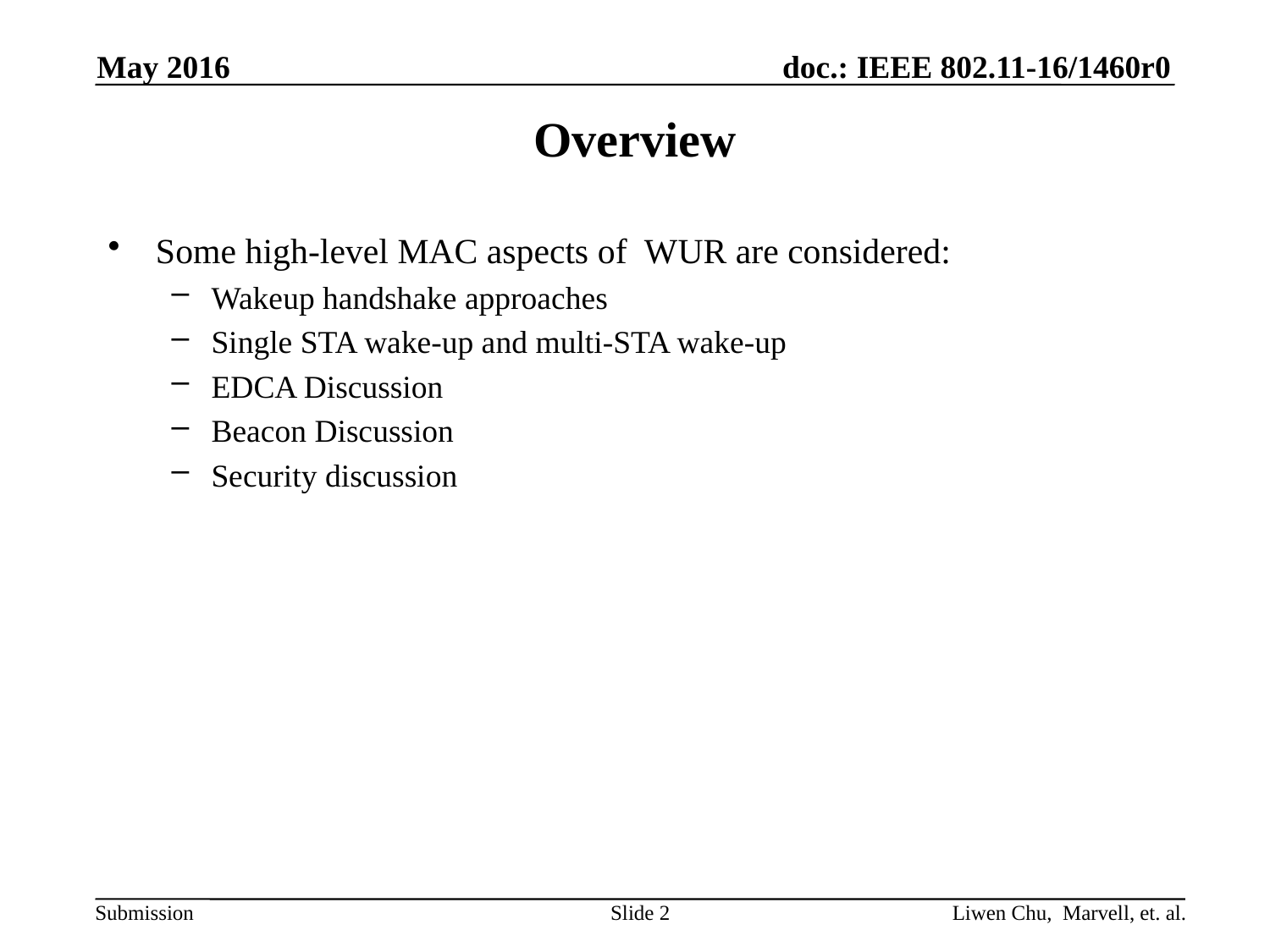

May 2016
# Overview
Some high-level MAC aspects of  WUR are considered:
Wakeup handshake approaches
Single STA wake-up and multi-STA wake-up
EDCA Discussion
Beacon Discussion
Security discussion

Slide 2
Liwen Chu,  Marvell, et. al.